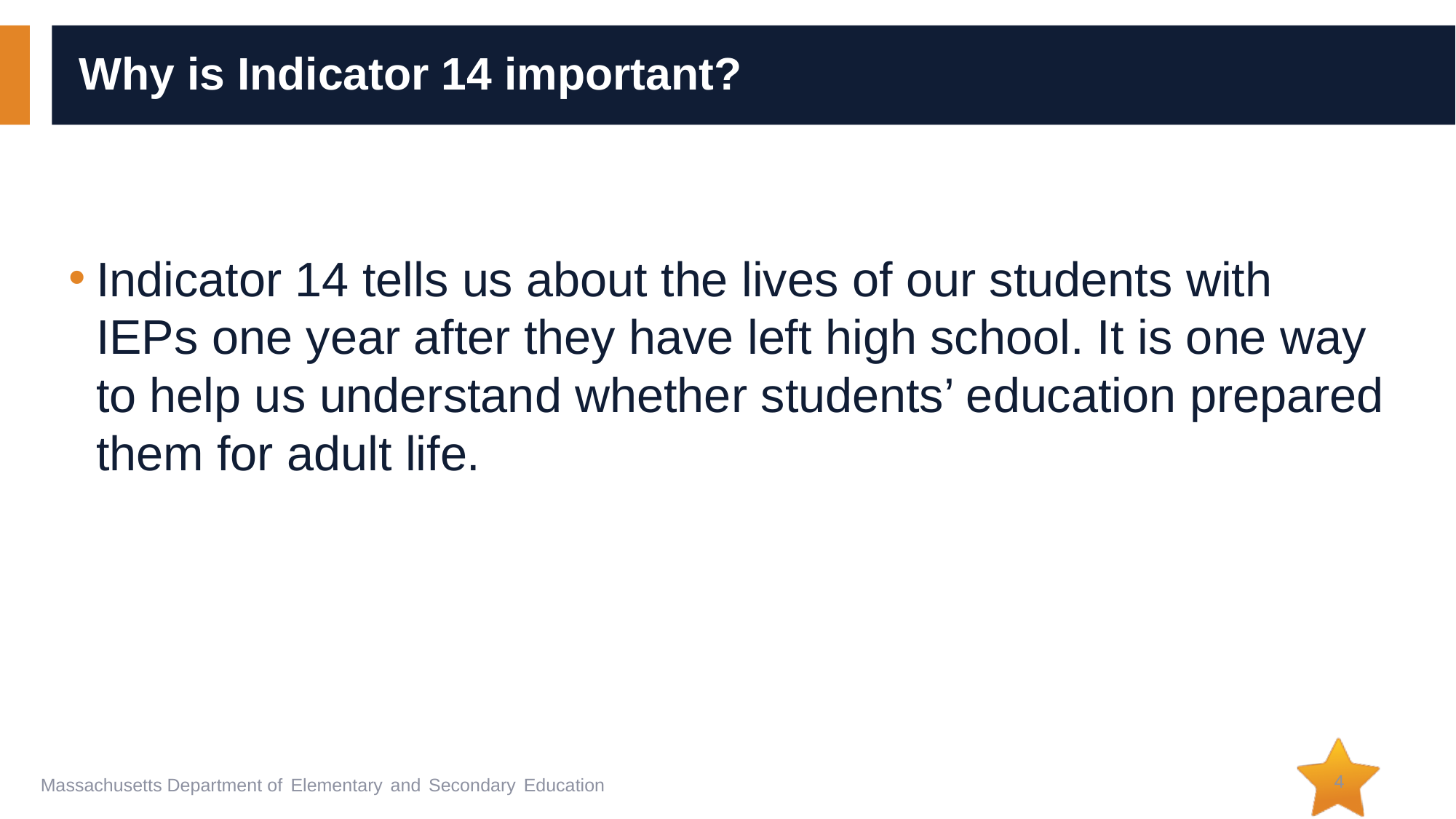

# Why is Indicator 14 important?
Indicator 14 tells us about the lives of our students with IEPs one year after they have left high school. It is one way to help us understand whether students’ education prepared them for adult life.

4